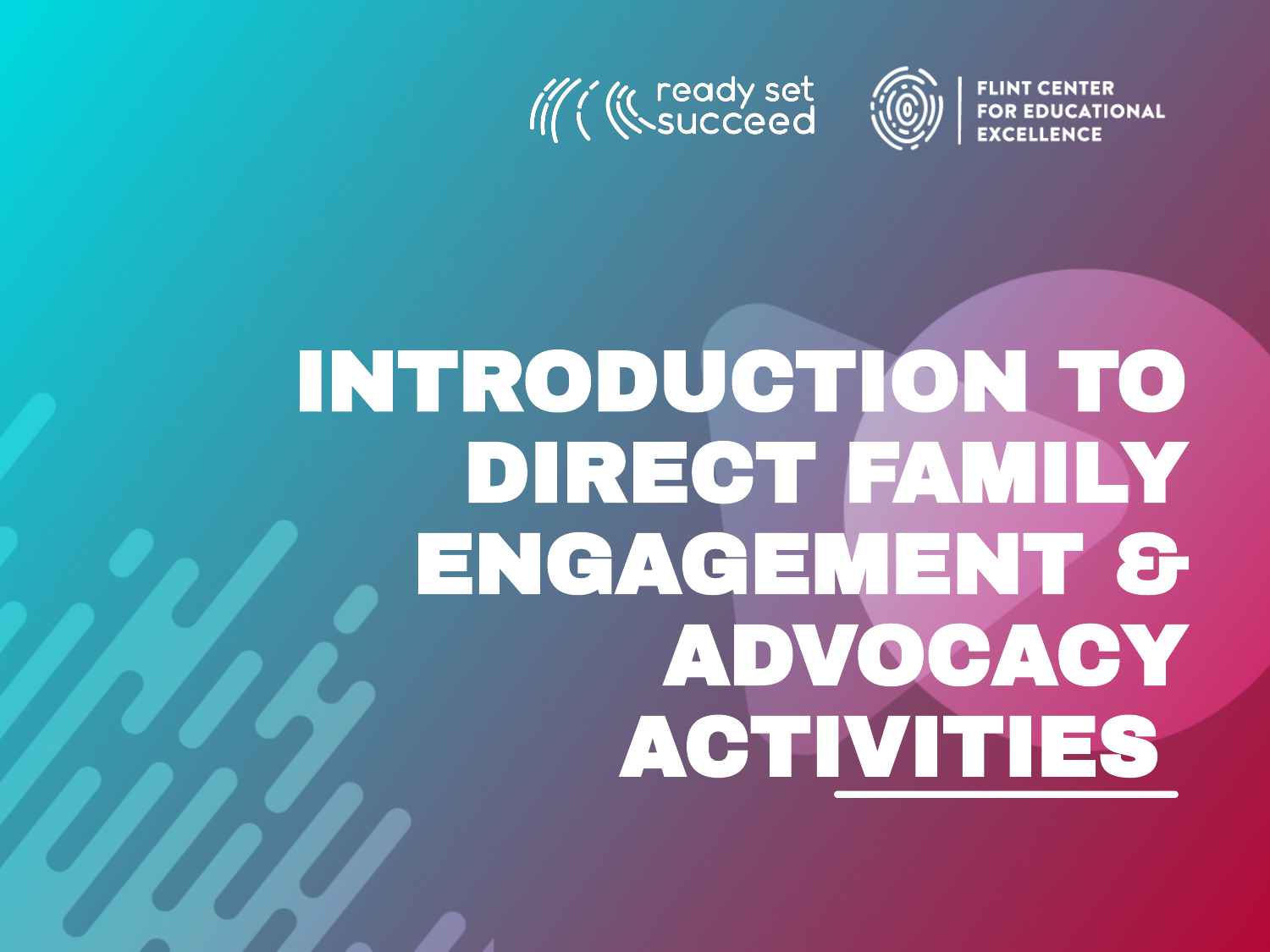

INTRODUCTION TO DIRECT FAMILY ENGAGEMENT & ADVOCACY ACTIVITIES